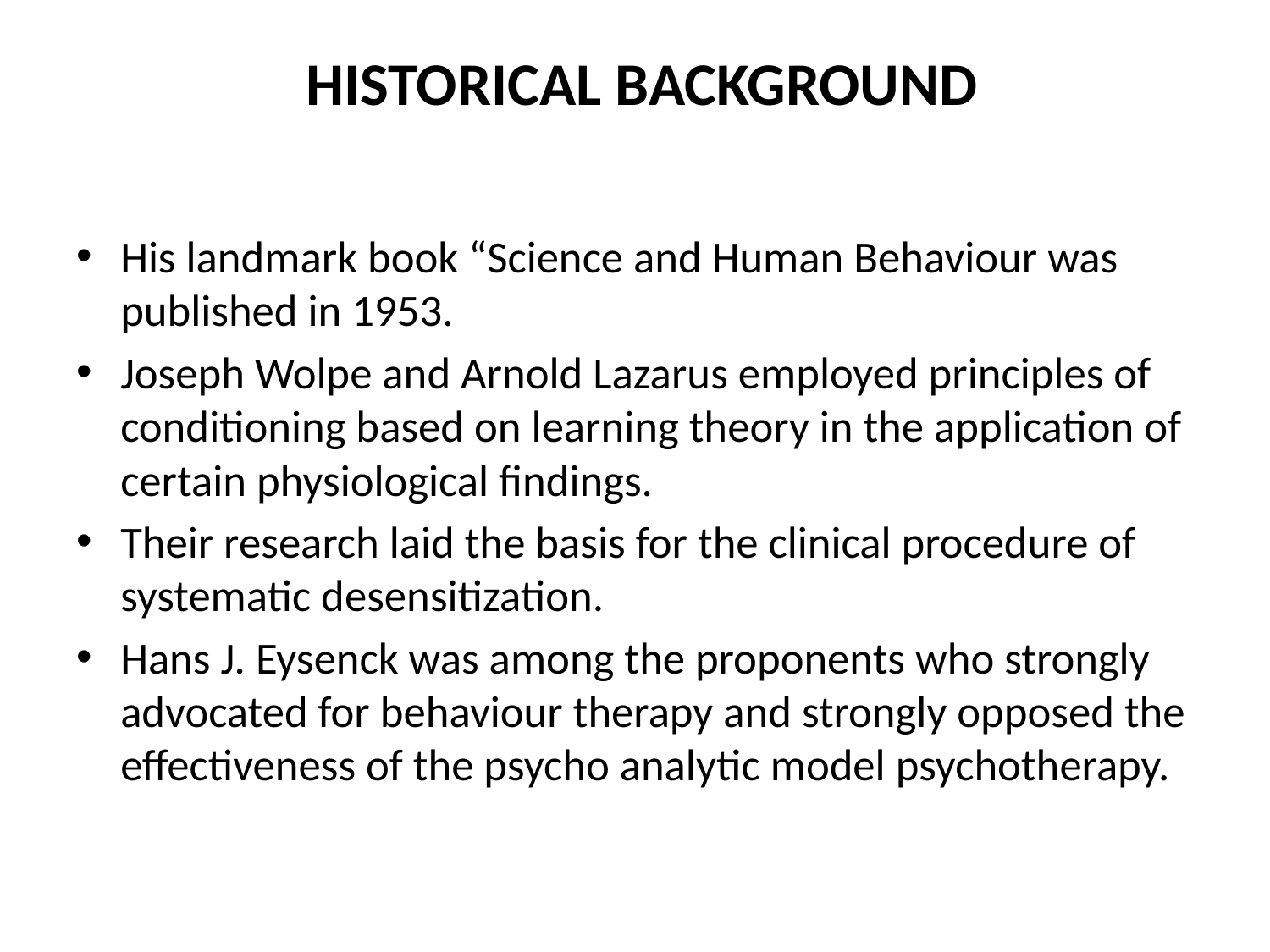

# HISTORICAL BACKGROUND
His landmark book “Science and Human Behaviour was published in 1953.
Joseph Wolpe and Arnold Lazarus employed principles of conditioning based on learning theory in the application of certain physiological findings.
Their research laid the basis for the clinical procedure of systematic desensitization.
Hans J. Eysenck was among the proponents who strongly advocated for behaviour therapy and strongly opposed the effectiveness of the psycho analytic model psychotherapy.